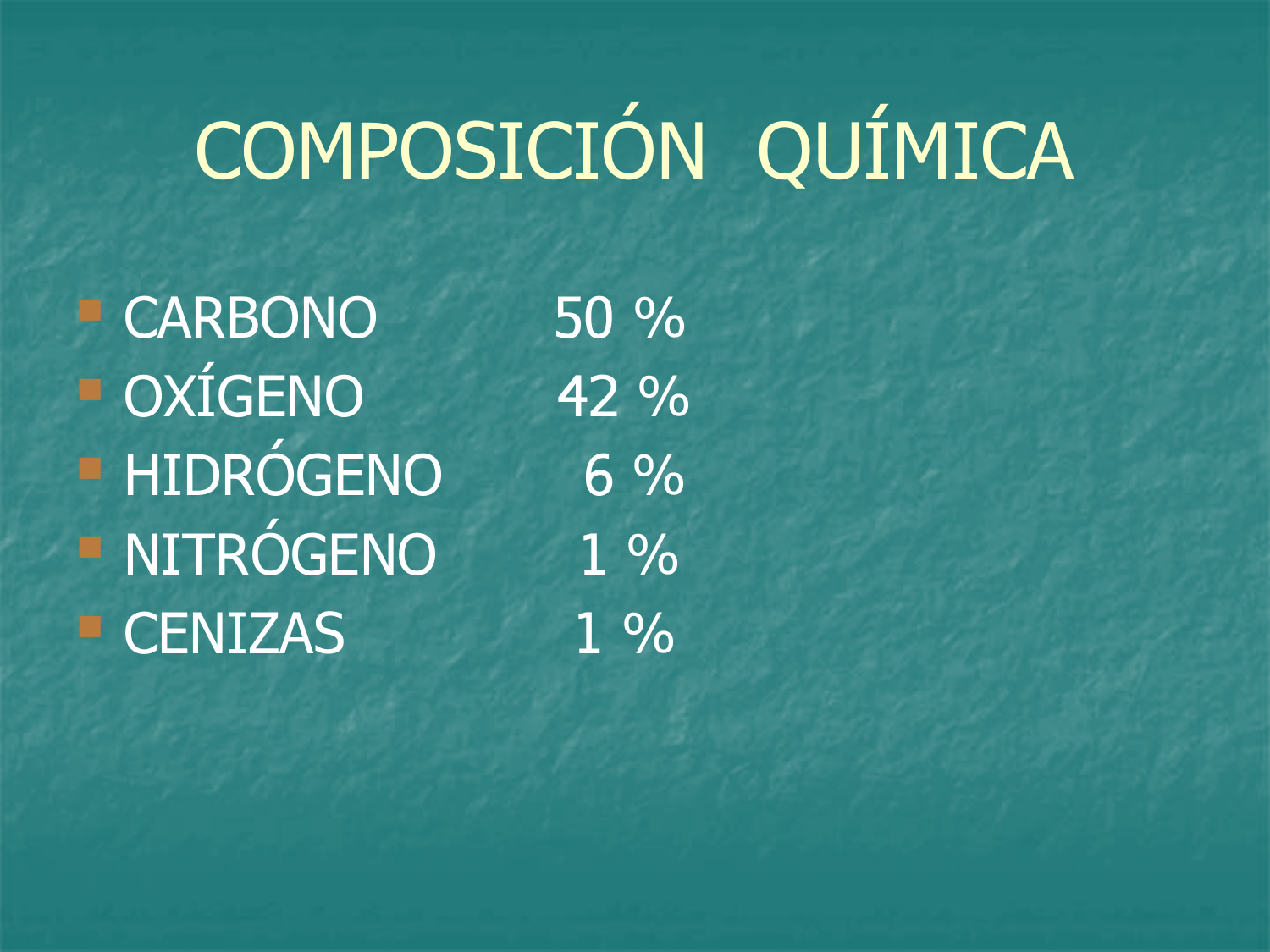

# COMPOSICIÓN  QUÍMICA
CARBONO          50 %
OXÍGENO           42 %
HIDRÓGENO        6 %
NITRÓGENO        1 %
CENIZAS             1 %